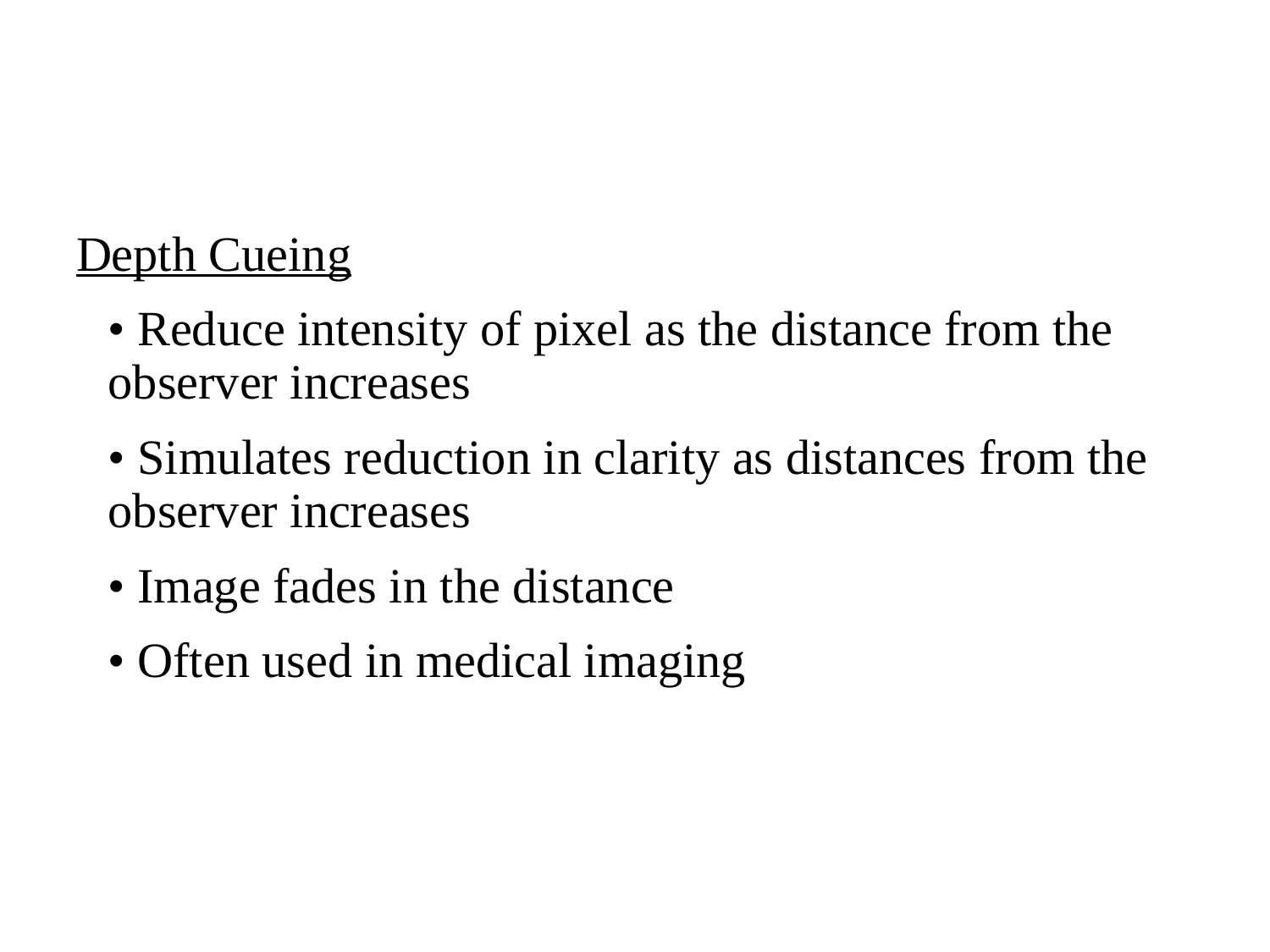

#
Depth Cueing
	• Reduce intensity of pixel as the distance from the     observer increases
	• Simulates reduction in clarity as distances from the observer increases
	• Image fades in the distance
	• Often used in medical imaging